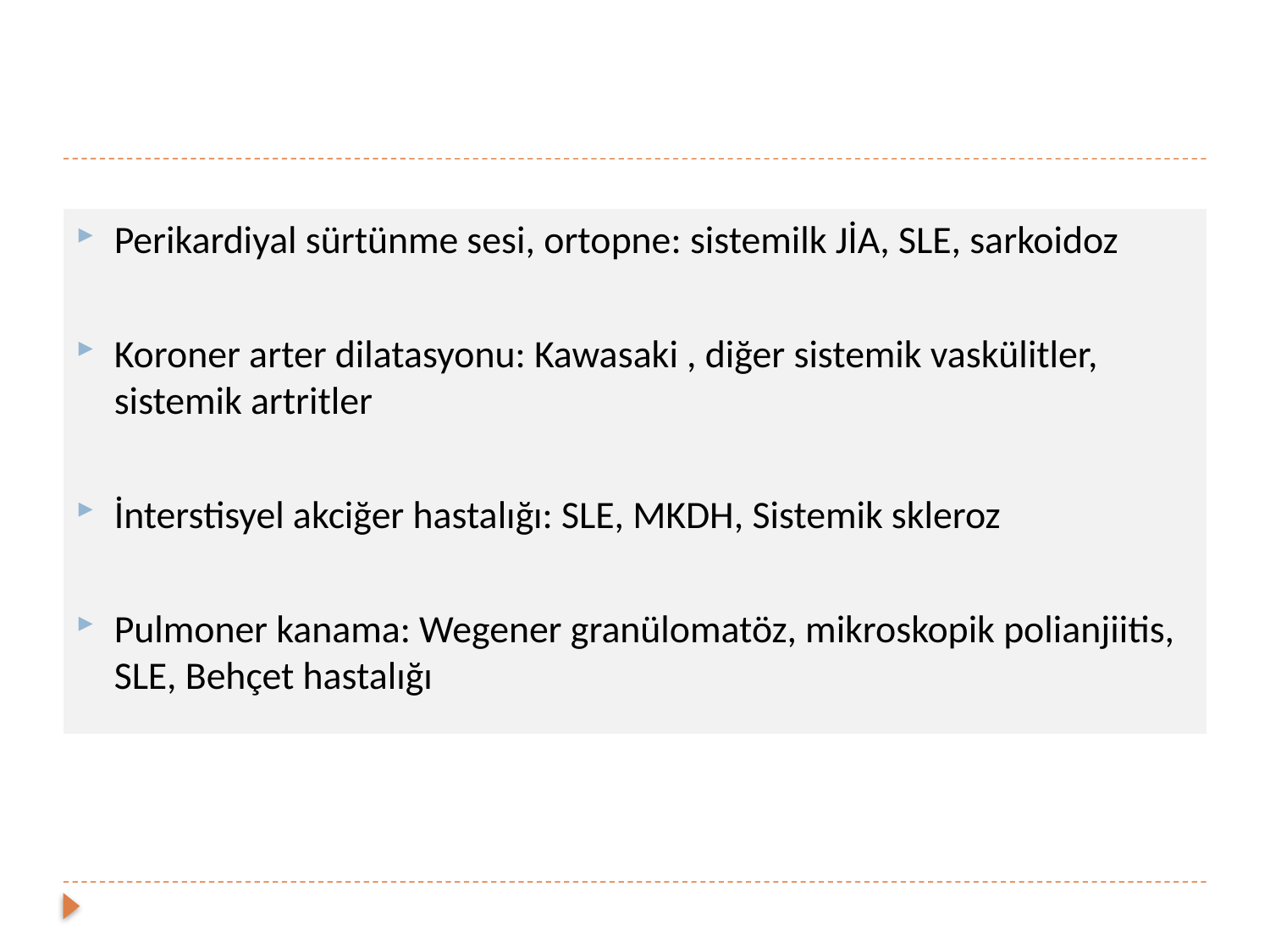

#
Perikardiyal sürtünme sesi, ortopne: sistemilk JİA, SLE, sarkoidoz

Koroner arter dilatasyonu: Kawasaki , diğer sistemik vaskülitler, sistemik artritler

İnterstisyel akciğer hastalığı: SLE, MKDH, Sistemik skleroz

Pulmoner kanama: Wegener granülomatöz, mikroskopik polianjiitis, SLE, Behçet hastalığı